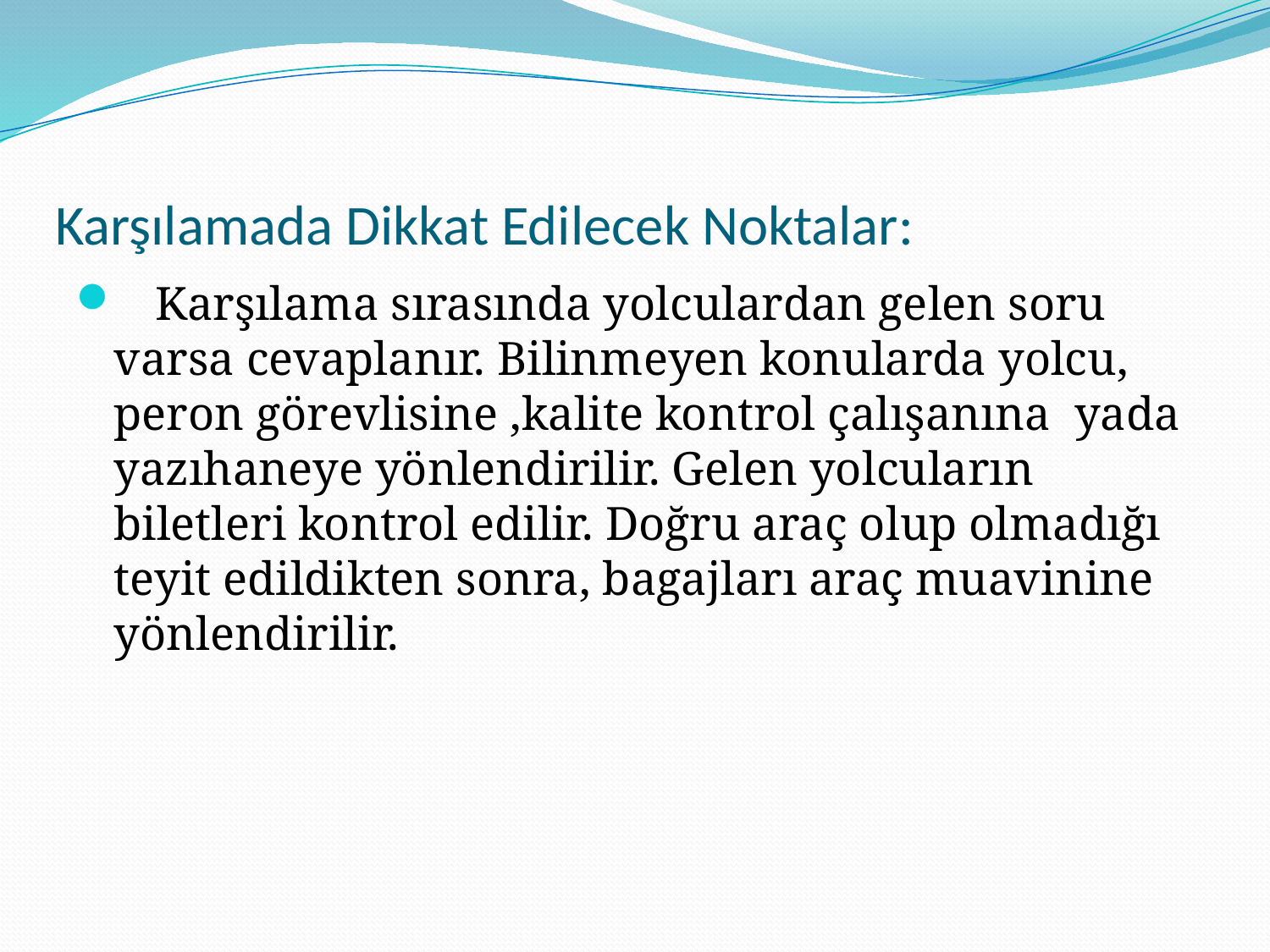

# Karşılamada Dikkat Edilecek Noktalar:
   Karşılama sırasında yolculardan gelen soru varsa cevaplanır. Bilinmeyen konularda yolcu, peron görevlisine ,kalite kontrol çalışanına  yada yazıhaneye yönlendirilir. Gelen yolcuların biletleri kontrol edilir. Doğru araç olup olmadığı teyit edildikten sonra, bagajları araç muavinine yönlendirilir.